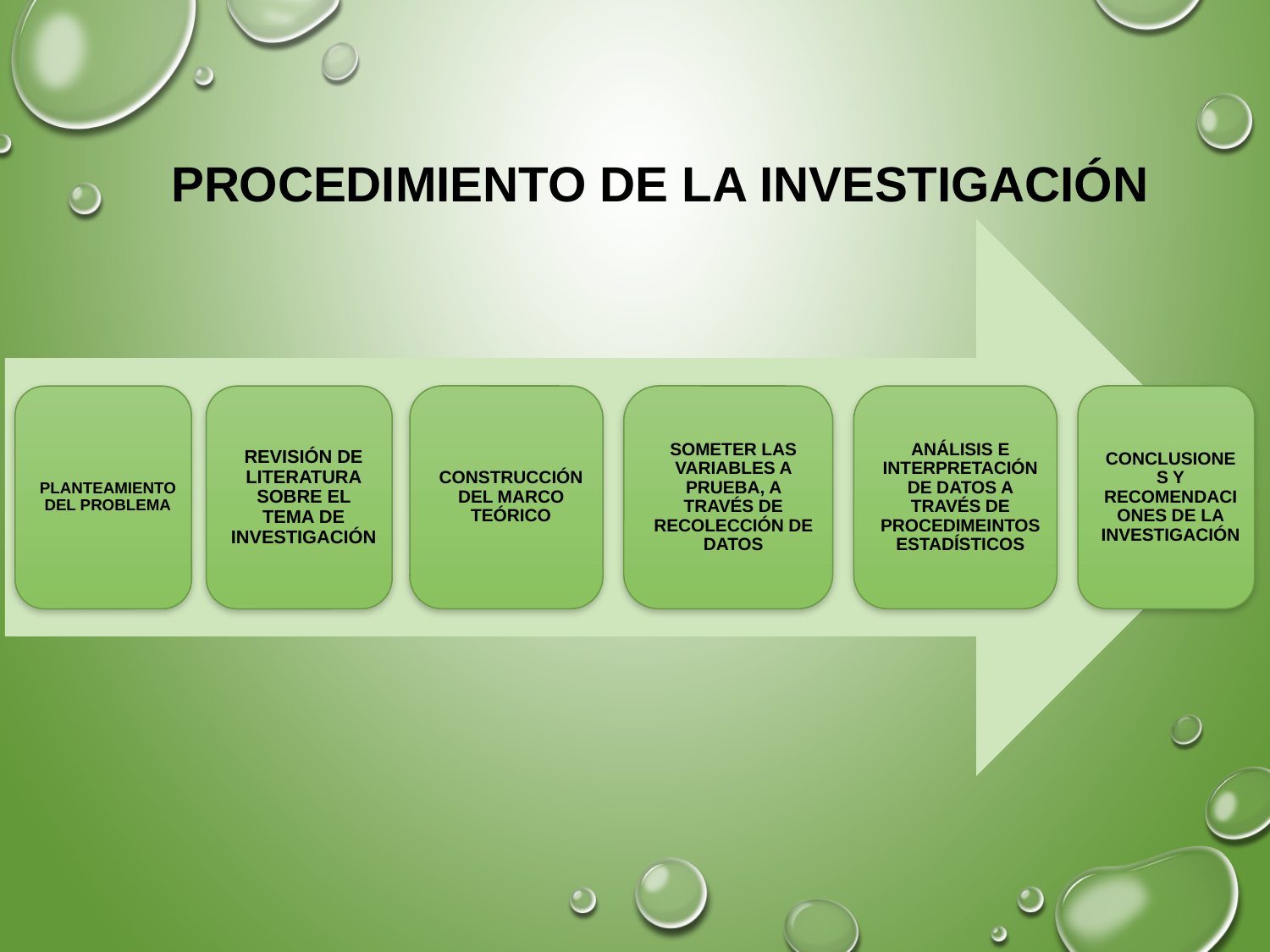

PROCEDIMIENTO DE LA INVESTIGACIÓN
PLANTEAMIENTO DEL PROBLEMA
REVISIÓN DE LITERATURA SOBRE EL TEMA DE INVESTIGACIÓN
CONSTRUCCIÓN DEL MARCO TEÓRICO
SOMETER LAS VARIABLES A PRUEBA, A TRAVÉS DE RECOLECCIÓN DE DATOS
ANÁLISIS E INTERPRETACIÓN DE DATOS A TRAVÉS DE PROCEDIMEINTOS ESTADÍSTICOS
CONCLUSIONES Y RECOMENDACIONES DE LA INVESTIGACIÓN